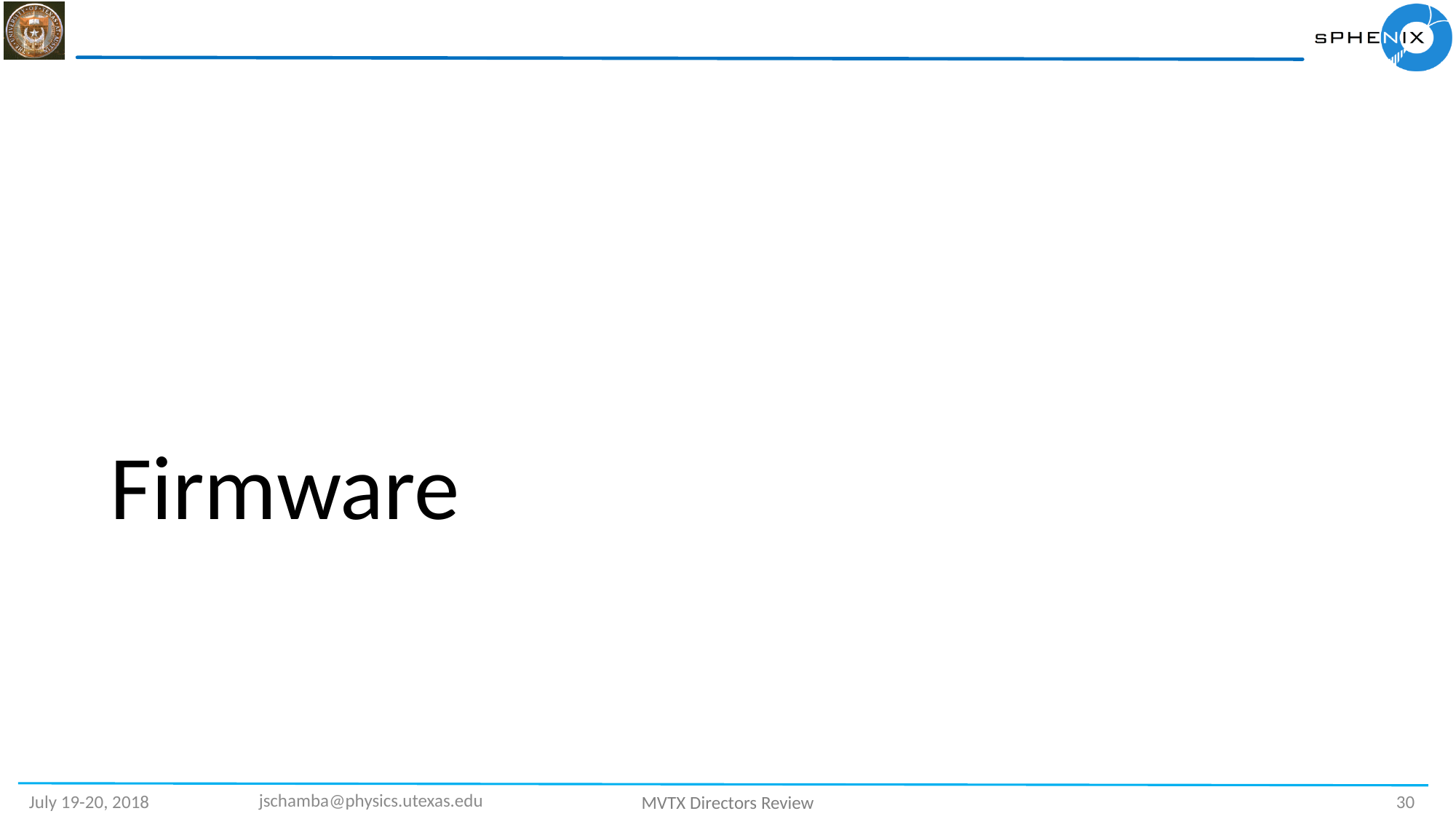

# Firmware
jschamba@physics.utexas.edu
30
July 19-20, 2018